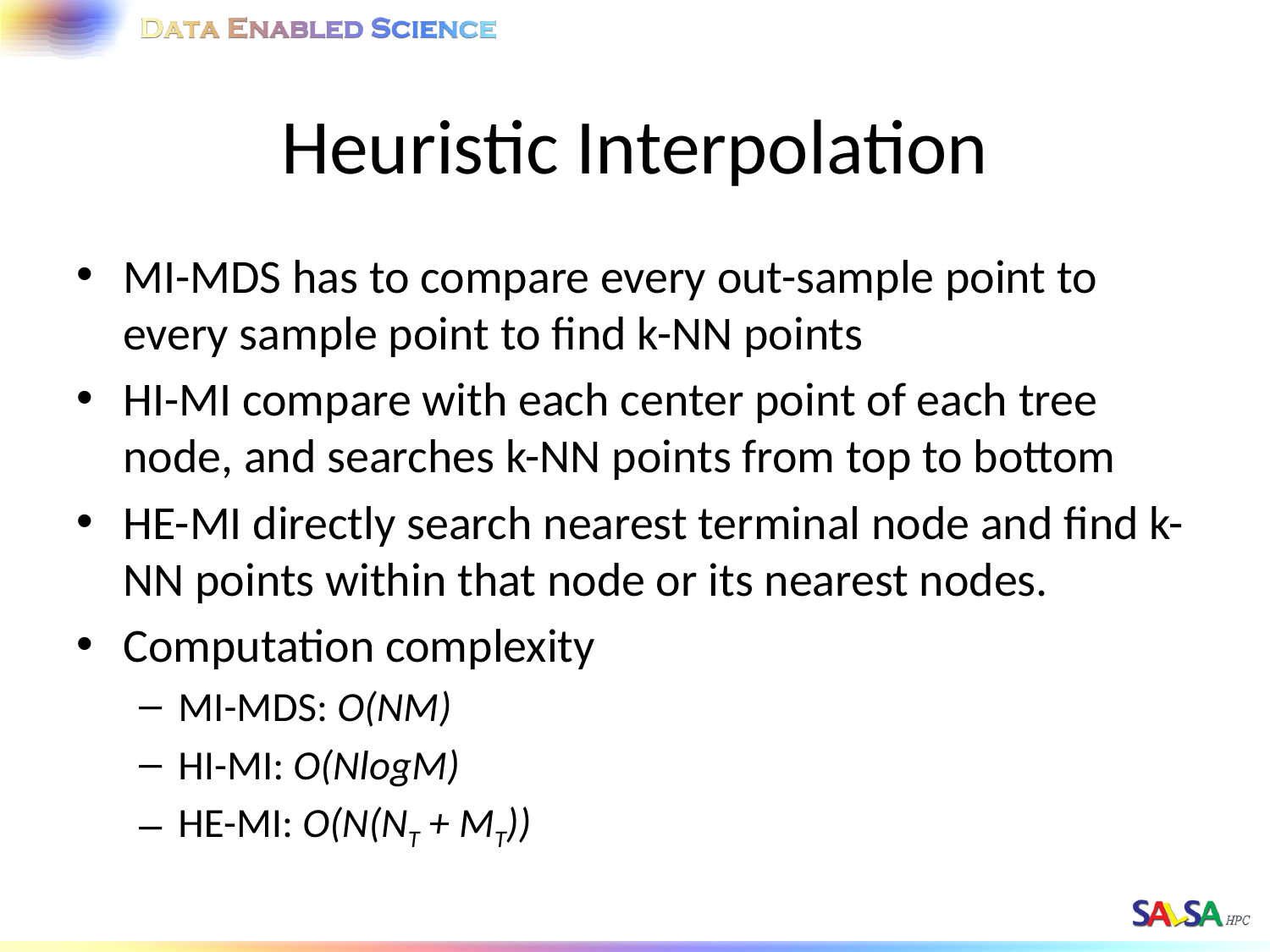

# Heuristic Interpolation
MI-MDS has to compare every out-sample point to every sample point to find k-NN points
HI-MI compare with each center point of each tree node, and searches k-NN points from top to bottom
HE-MI directly search nearest terminal node and find k-NN points within that node or its nearest nodes.
Computation complexity
MI-MDS: O(NM)
HI-MI: O(NlogM)
HE-MI: O(N(NT + MT))